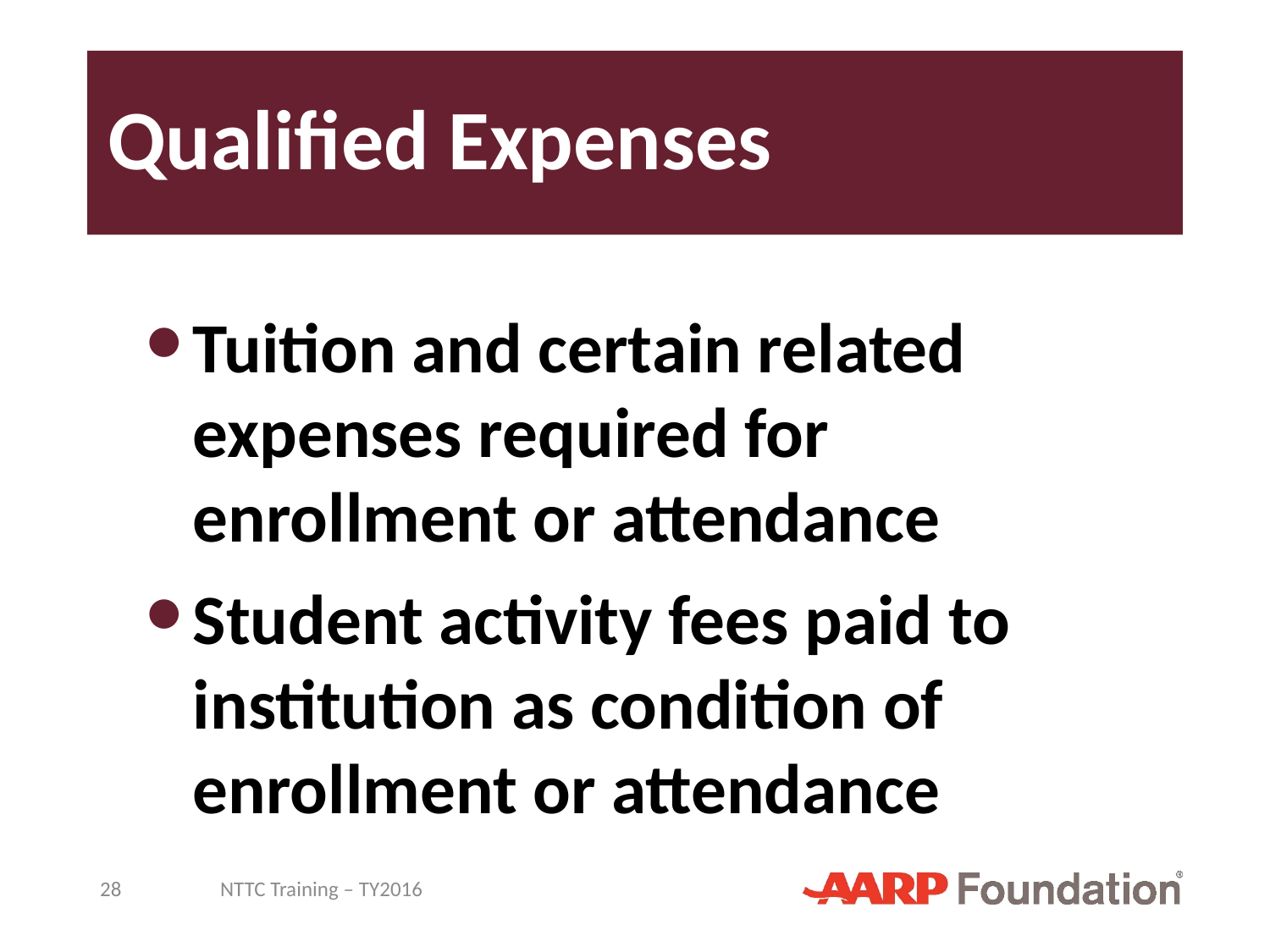

# Qualified Expenses
Tuition and certain related expenses required for enrollment or attendance
Student activity fees paid to institution as condition of enrollment or attendance
28
NTTC Training – TY2016